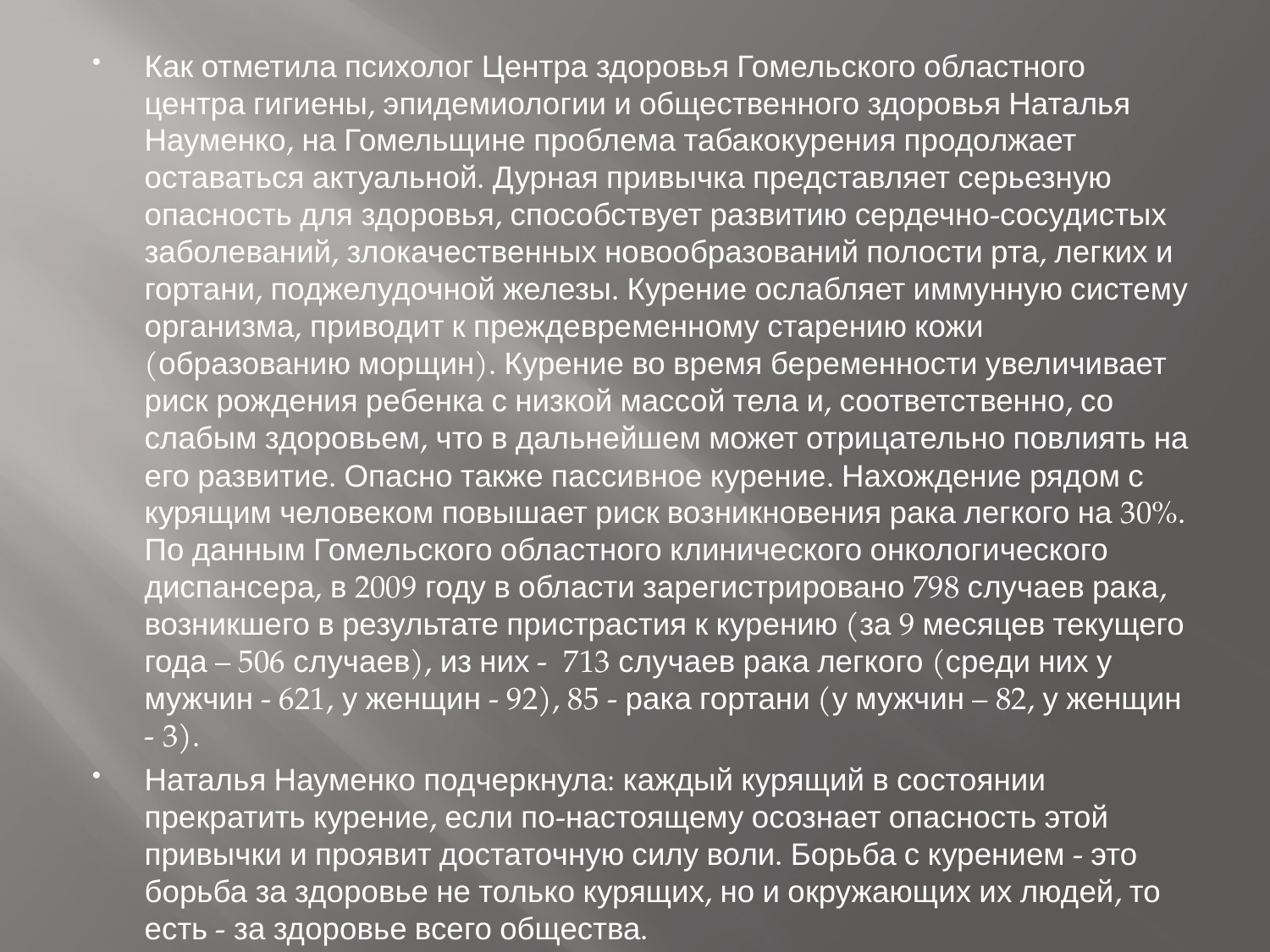

#
Как отметила психолог Центра здоровья Гомельского областного центра гигиены, эпидемиологии и общественного здоровья Наталья Науменко, на Гомельщине проблема табакокурения продолжает оставаться актуальной. Дурная привычка представляет серьезную опасность для здоровья, способствует развитию сердечно-сосудистых заболеваний, злокачественных новообразований полости рта, легких и гортани, поджелудочной железы. Курение ослабляет иммунную систему организма, приводит к преждевременному старению кожи (образованию морщин). Курение во время беременности увеличивает риск рождения ребенка с низкой массой тела и, соответственно, со слабым здоровьем, что в дальнейшем может отрицательно повлиять на его развитие. Опасно также пассивное курение. Нахождение рядом с курящим человеком повышает риск возникновения рака легкого на 30%. По данным Гомельского областного клинического онкологического диспансера, в 2009 году в области зарегистрировано 798 случаев рака, возникшего в результате пристрастия к курению (за 9 месяцев текущего года – 506 случаев), из них -  713 случаев рака легкого (среди них у мужчин - 621, у женщин - 92), 85 - рака гортани (у мужчин – 82, у женщин - 3).
Наталья Науменко подчеркнула: каждый курящий в состоянии прекратить курение, если по-настоящему осознает опасность этой привычки и проявит достаточную силу воли. Борьба с курением - это борьба за здоровье не только курящих, но и окружающих их людей, то есть - за здоровье всего общества.